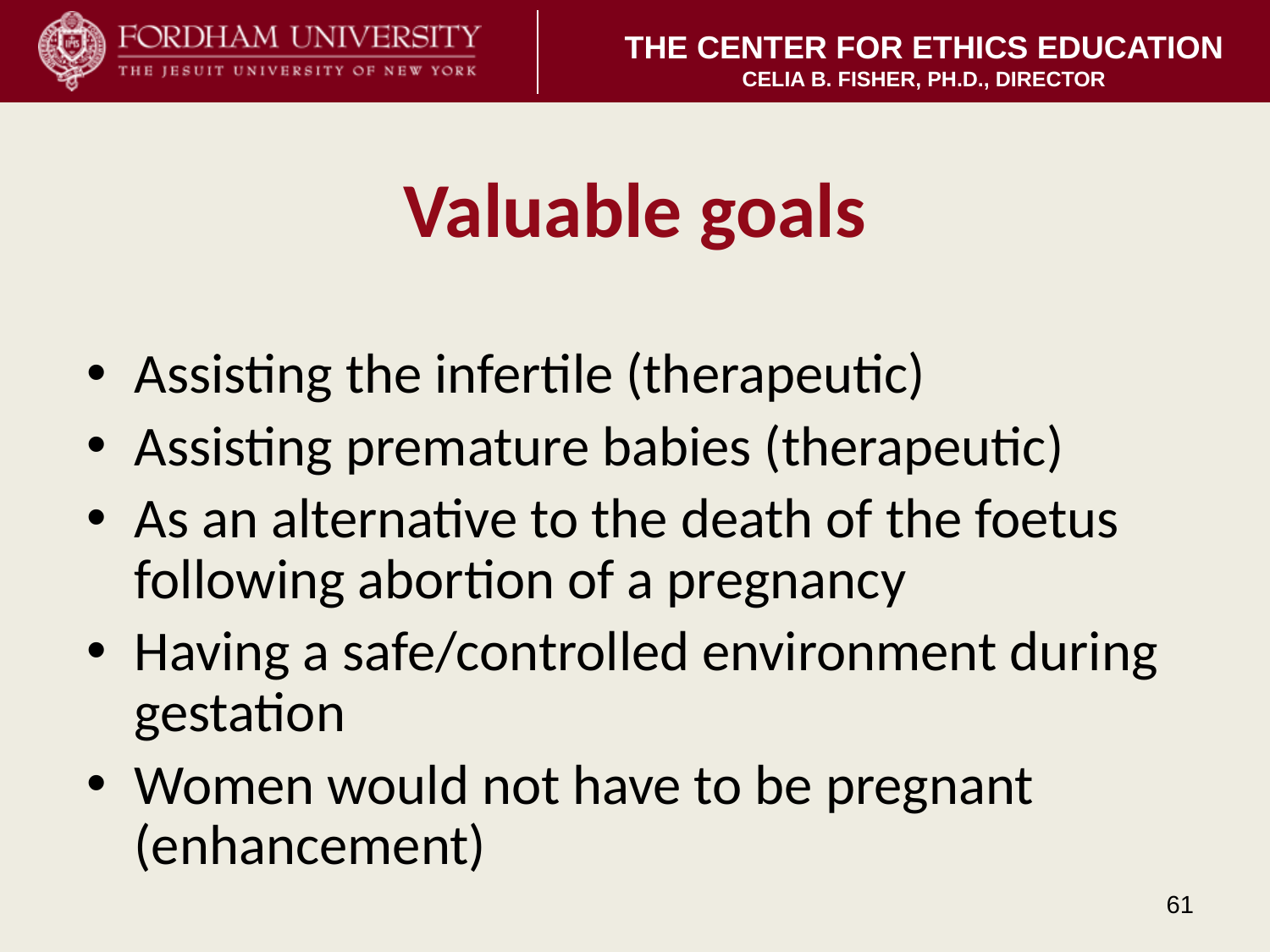

# Valuable goals
Assisting the infertile (therapeutic)
Assisting premature babies (therapeutic)
As an alternative to the death of the foetus following abortion of a pregnancy
Having a safe/controlled environment during gestation
Women would not have to be pregnant
(enhancement)
61